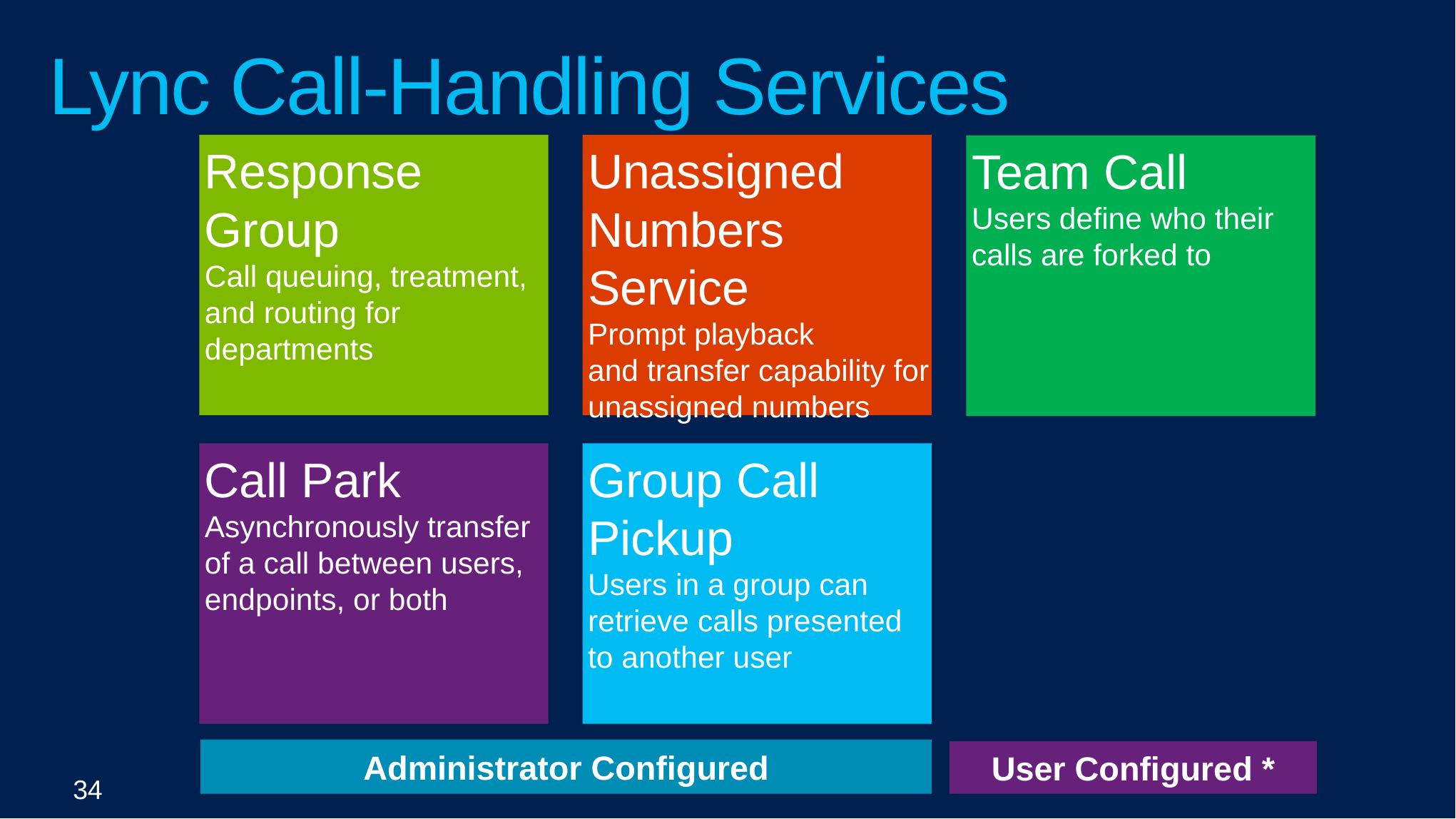

# Lync Call-Handling Services
Lync Call Handling Services
Response Group
Call queuing, treatment, and routing for departments
Unassigned Numbers Service
Prompt playback
and transfer capability for unassigned numbers
Team Call
Users define who their calls are forked to
Call Park
Asynchronously transfer of a call between users, endpoints, or both

Group Call Pickup
Users in a group can retrieve calls presented to another user
Administrator Configured
User Configured *
34